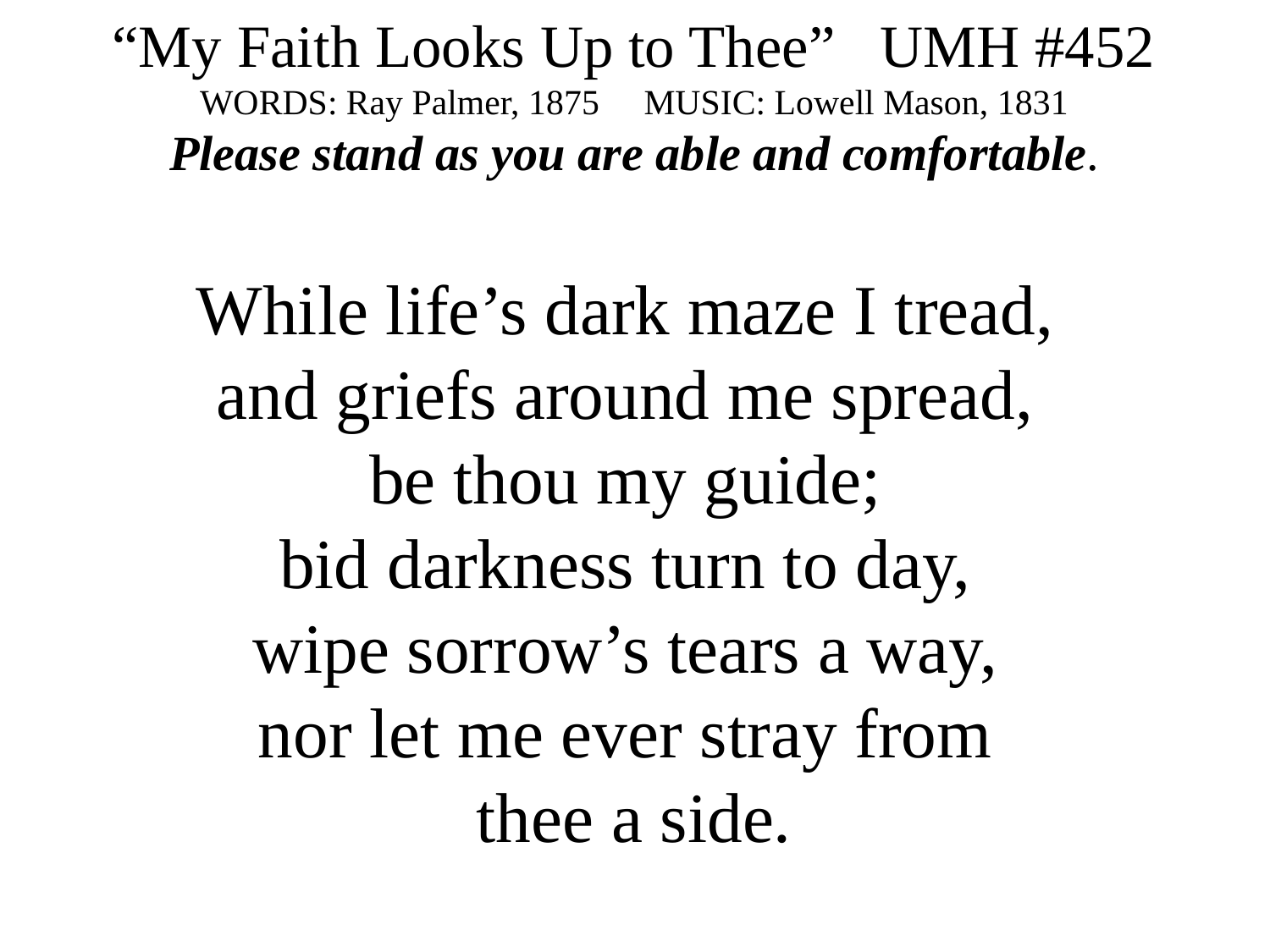

“My Faith Looks Up to Thee”   UMH #452
WORDS: Ray Palmer, 1875     MUSIC: Lowell Mason, 1831
Please stand as you are able and comfortable.
While life’s dark maze I tread,
and griefs around me spread,
be thou my guide;
bid darkness turn to day,
wipe sorrow’s tears a way,
nor let me ever stray from
thee a side.